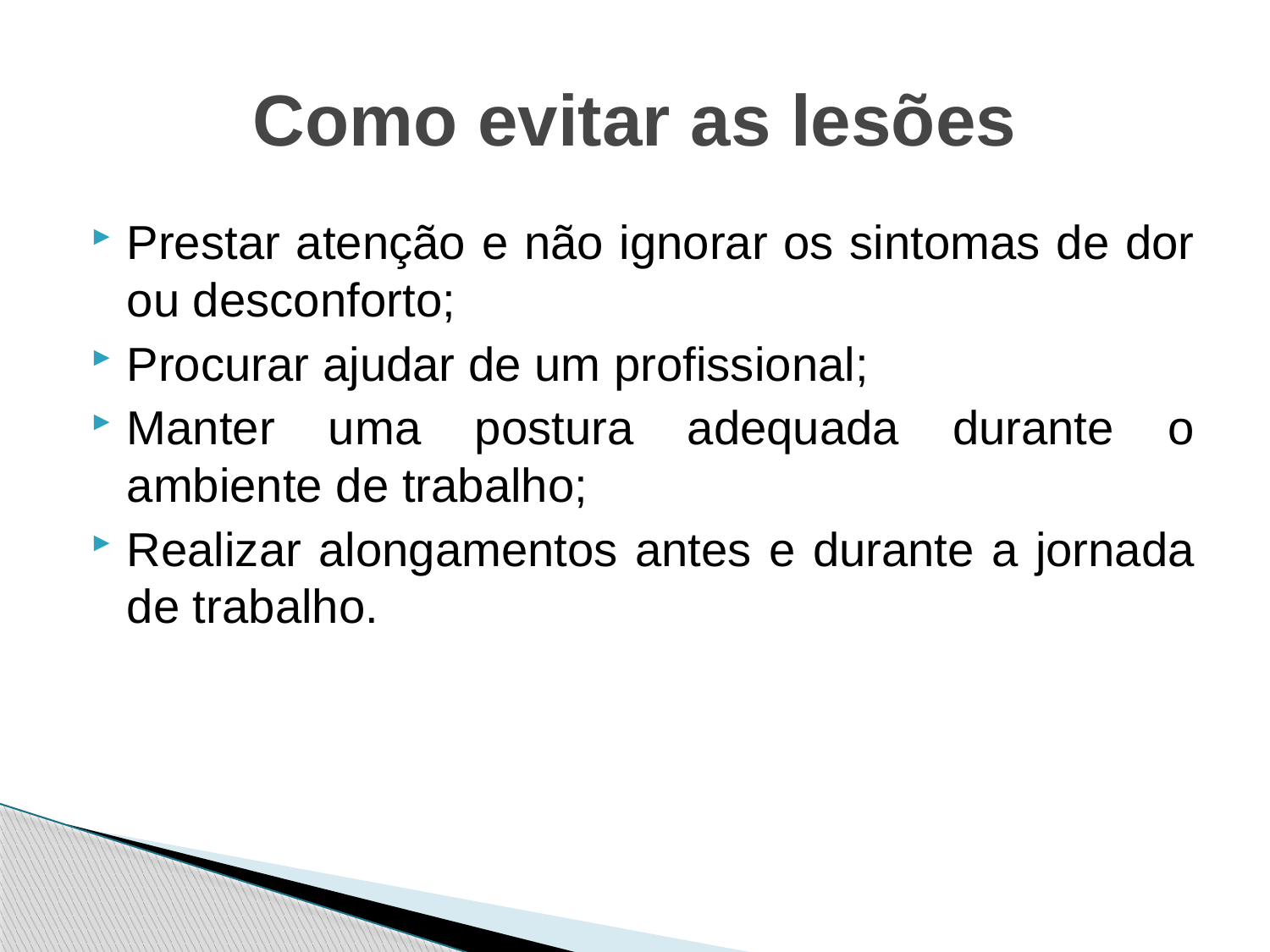

# Como evitar as lesões
Prestar atenção e não ignorar os sintomas de dor ou desconforto;
Procurar ajudar de um profissional;
Manter uma postura adequada durante o ambiente de trabalho;
Realizar alongamentos antes e durante a jornada de trabalho.